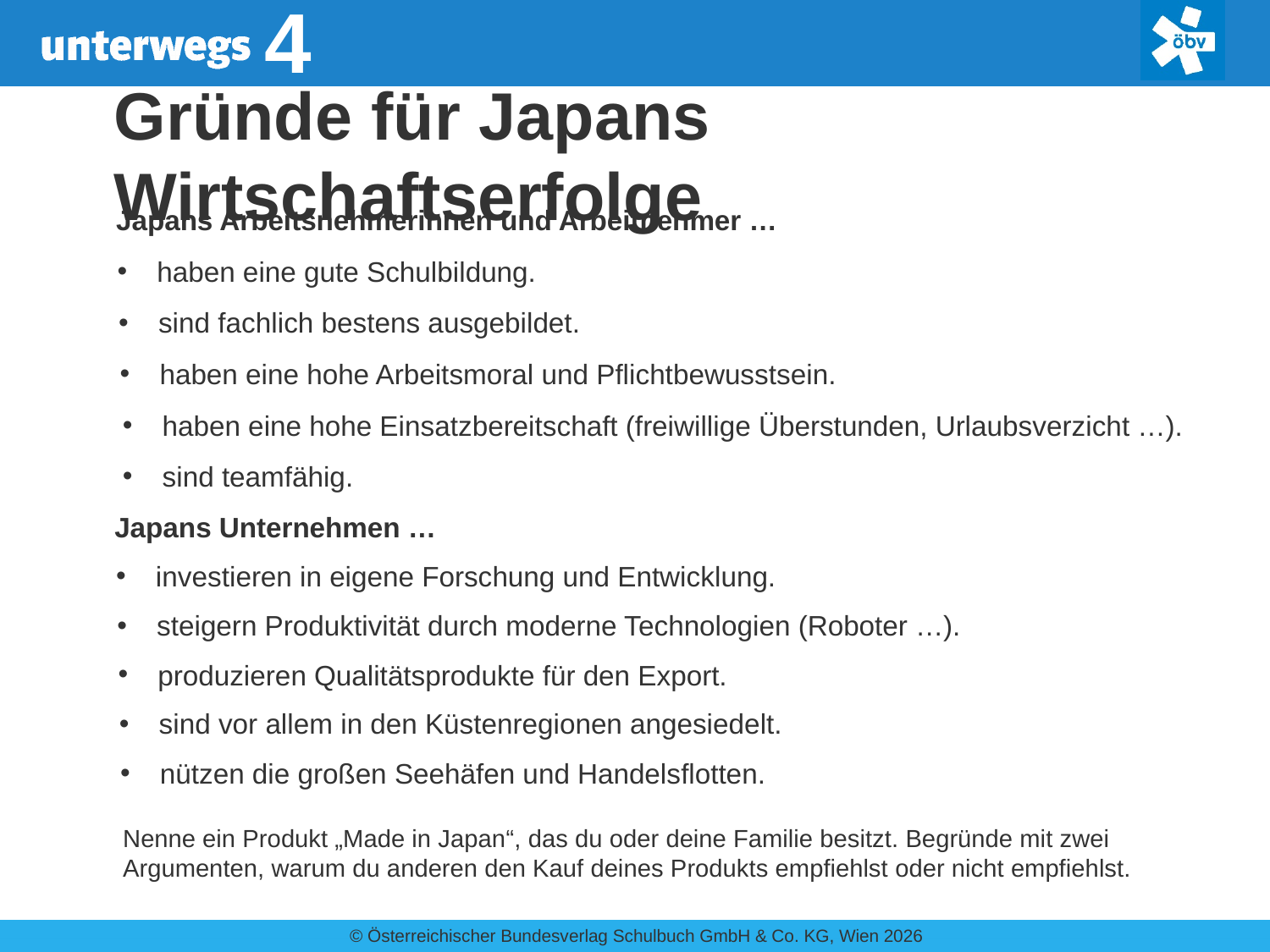

# Gründe für Japans Wirtschaftserfolge
Japans Arbeitsnehmerinnen und Arbeitnehmer …
haben eine gute Schulbildung.
sind fachlich bestens ausgebildet.
haben eine hohe Arbeitsmoral und Pflichtbewusstsein.
haben eine hohe Einsatzbereitschaft (freiwillige Überstunden, Urlaubsverzicht …).
sind teamfähig.
Japans Unternehmen …
investieren in eigene Forschung und Entwicklung.
steigern Produktivität durch moderne Technologien (Roboter …).
produzieren Qualitätsprodukte für den Export.
sind vor allem in den Küstenregionen angesiedelt.
nützen die großen Seehäfen und Handelsflotten.
Nenne ein Produkt „Made in Japan“, das du oder deine Familie besitzt. Begründe mit zwei Argumenten, warum du anderen den Kauf deines Produkts empfiehlst oder nicht empfiehlst.